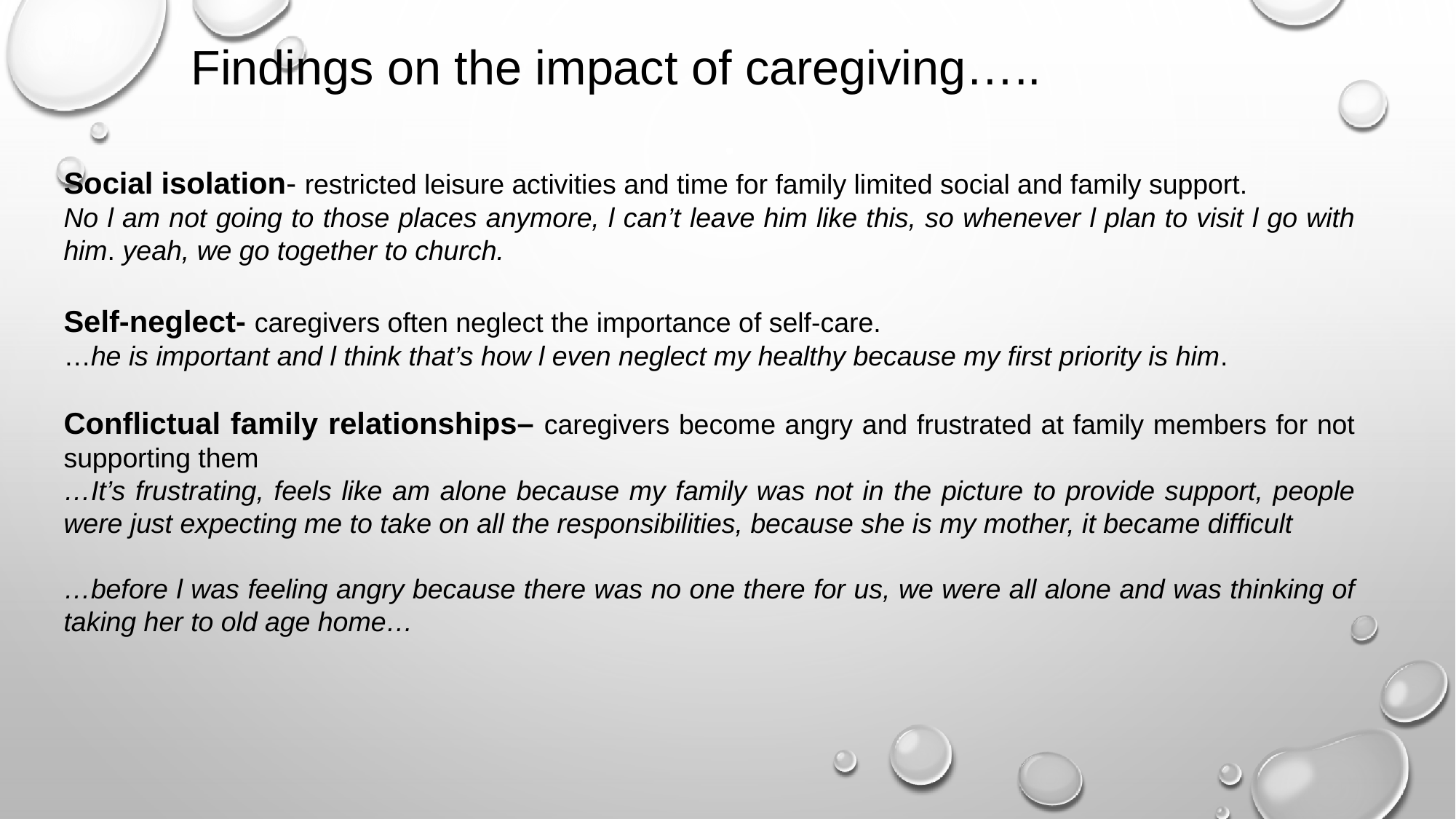

# Findings on the impact of caregiving…..

Social isolation- restricted leisure activities and time for family limited social and family support.
No l am not going to those places anymore, l can’t leave him like this, so whenever l plan to visit l go with him. yeah, we go together to church.

Self-neglect- caregivers often neglect the importance of self-care.
…he is important and l think that’s how l even neglect my healthy because my first priority is him.

Conflictual family relationships– caregivers become angry and frustrated at family members for not supporting them
…It’s frustrating, feels like am alone because my family was not in the picture to provide support, people were just expecting me to take on all the responsibilities, because she is my mother, it became difficult

…before l was feeling angry because there was no one there for us, we were all alone and was thinking of taking her to old age home…